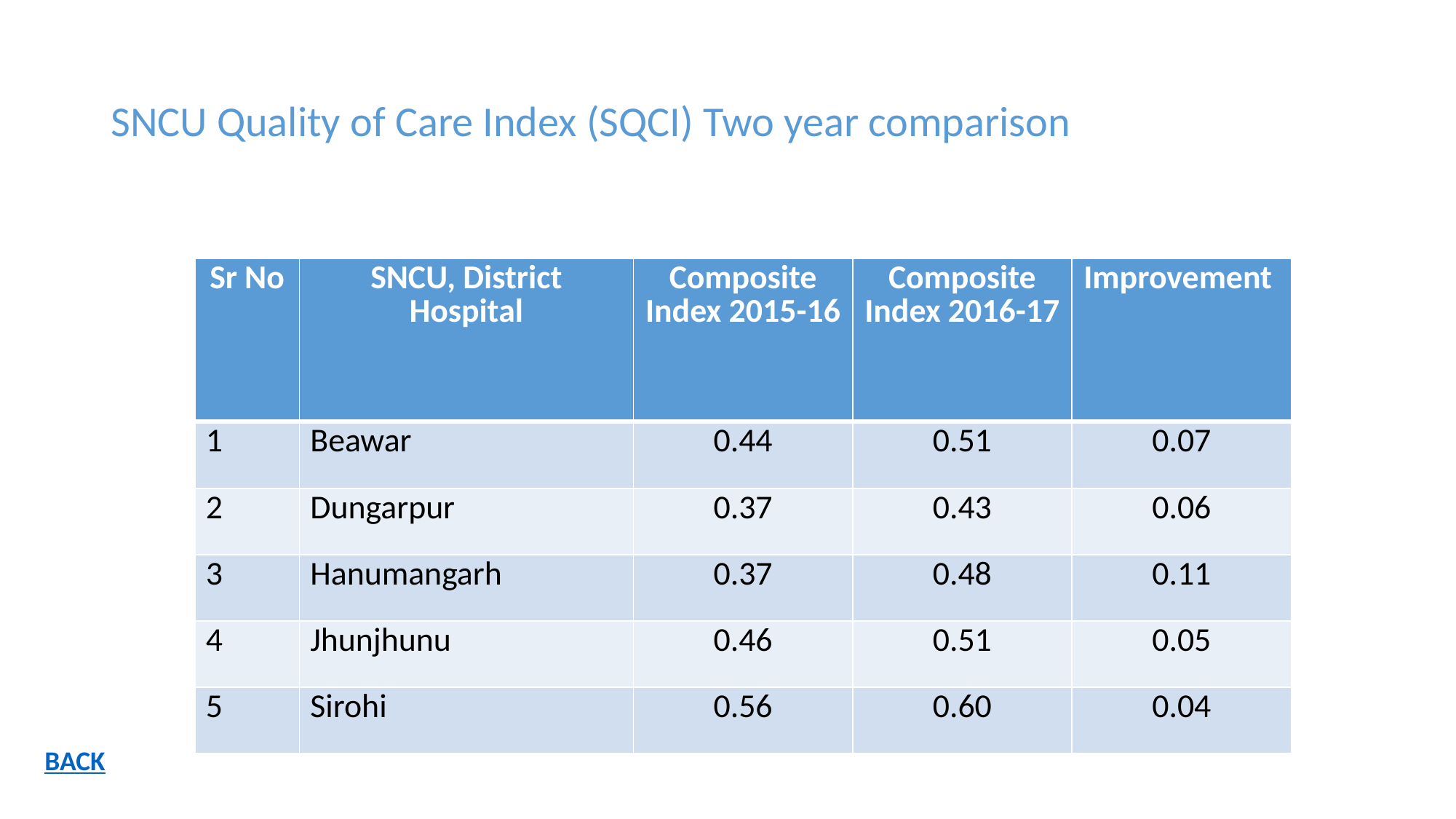

# SNCU Quality of Care Index (SQCI) Two year comparison

| Sr No | SNCU, District Hospital | Composite Index 2015-16 | Composite Index 2016-17 | Improvement |
| --- | --- | --- | --- | --- |
| 1 | Beawar | 0.44 | 0.51 | 0.07 |
| 2 | Dungarpur | 0.37 | 0.43 | 0.06 |
| 3 | Hanumangarh | 0.37 | 0.48 | 0.11 |
| 4 | Jhunjhunu | 0.46 | 0.51 | 0.05 |
| 5 | Sirohi | 0.56 | 0.60 | 0.04 |
BACK